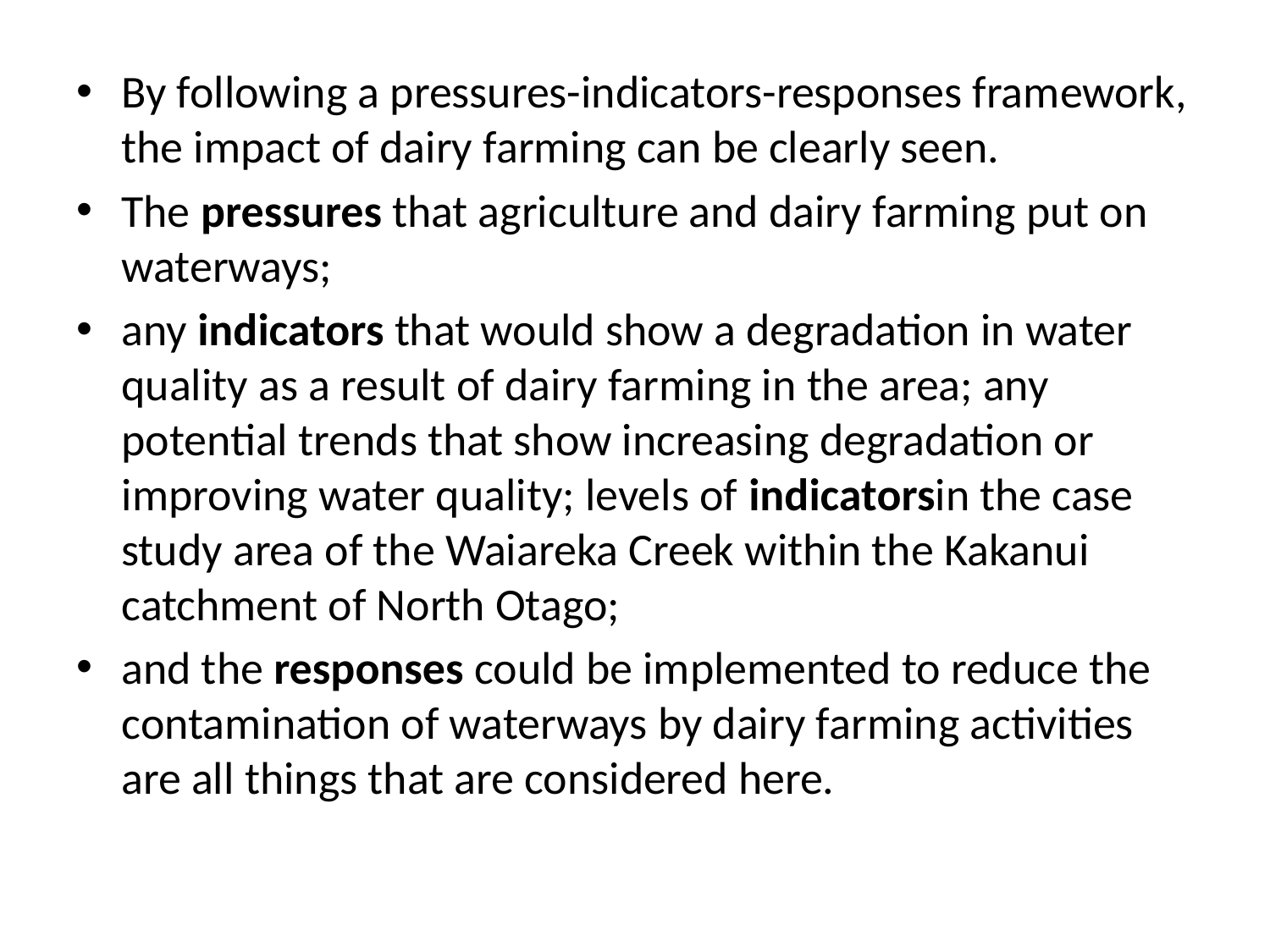

By following a pressures-indicators-responses framework, the impact of dairy farming can be clearly seen.
The pressures that agriculture and dairy farming put on waterways;
any indicators that would show a degradation in water quality as a result of dairy farming in the area; any potential trends that show increasing degradation or improving water quality; levels of indicatorsin the case study area of the Waiareka Creek within the Kakanui catchment of North Otago;
and the responses could be implemented to reduce the contamination of waterways by dairy farming activities are all things that are considered here.